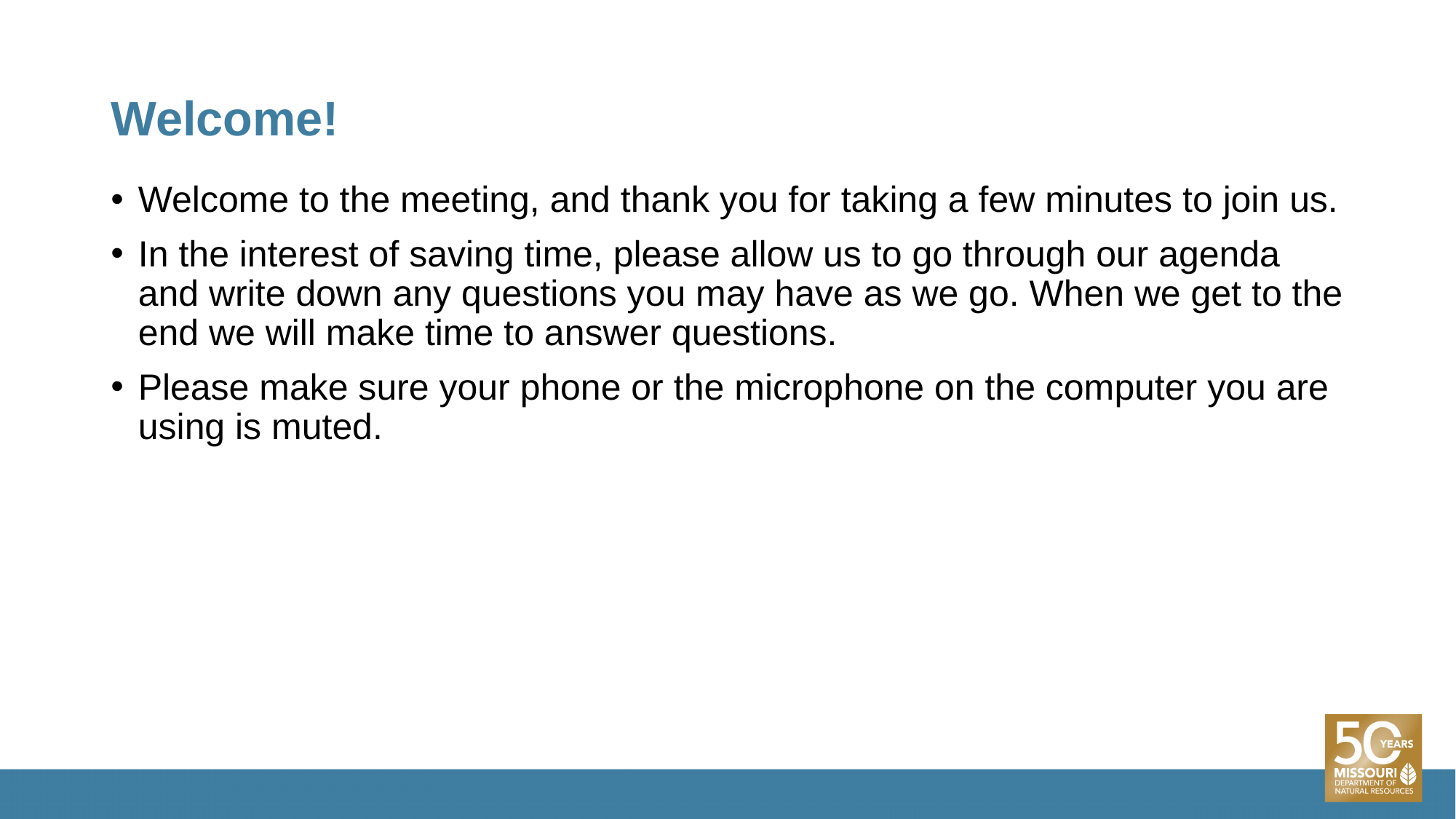

# Welcome!
Welcome to the meeting, and thank you for taking a few minutes to join us.
In the interest of saving time, please allow us to go through our agenda and write down any questions you may have as we go. When we get to the end we will make time to answer questions.
Please make sure your phone or the microphone on the computer you are using is muted.